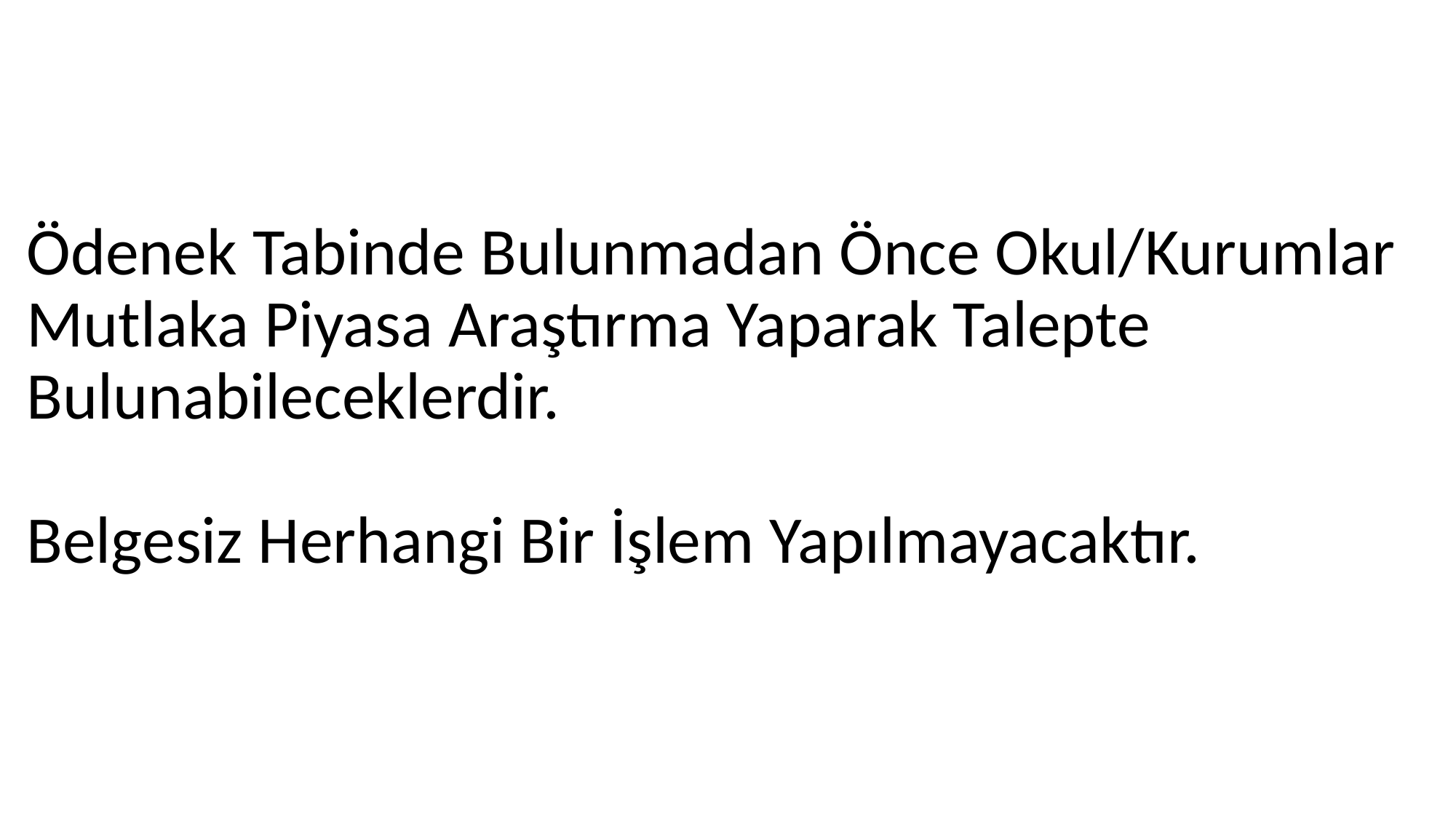

# Ödenek Tabinde Bulunmadan Önce Okul/Kurumlar Mutlaka Piyasa Araştırma Yaparak Talepte Bulunabileceklerdir. Belgesiz Herhangi Bir İşlem Yapılmayacaktır.